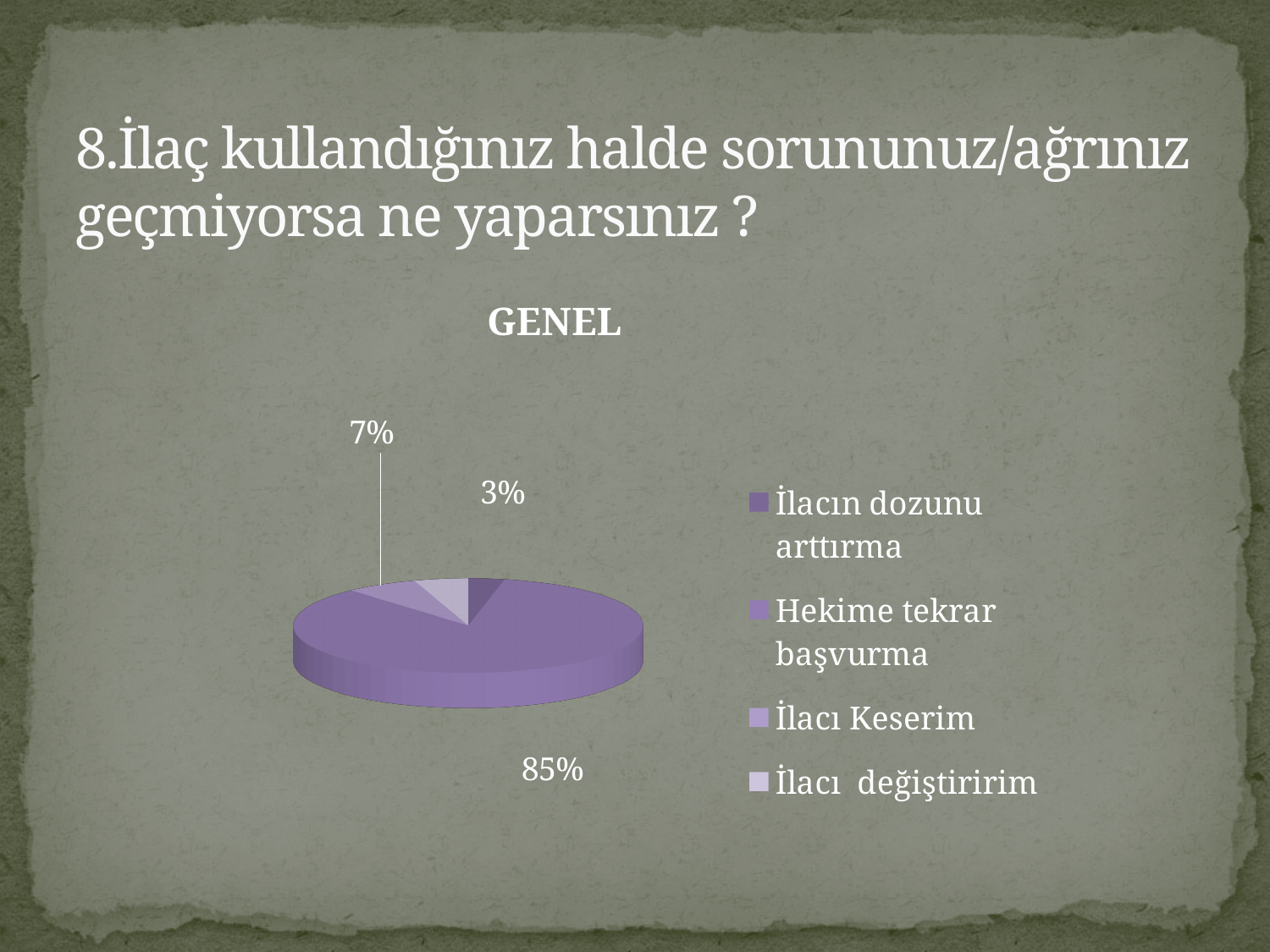

# 8.İlaç kullandığınız halde sorununuz/ağrınız geçmiyorsa ne yaparsınız ?

[unsupported chart]